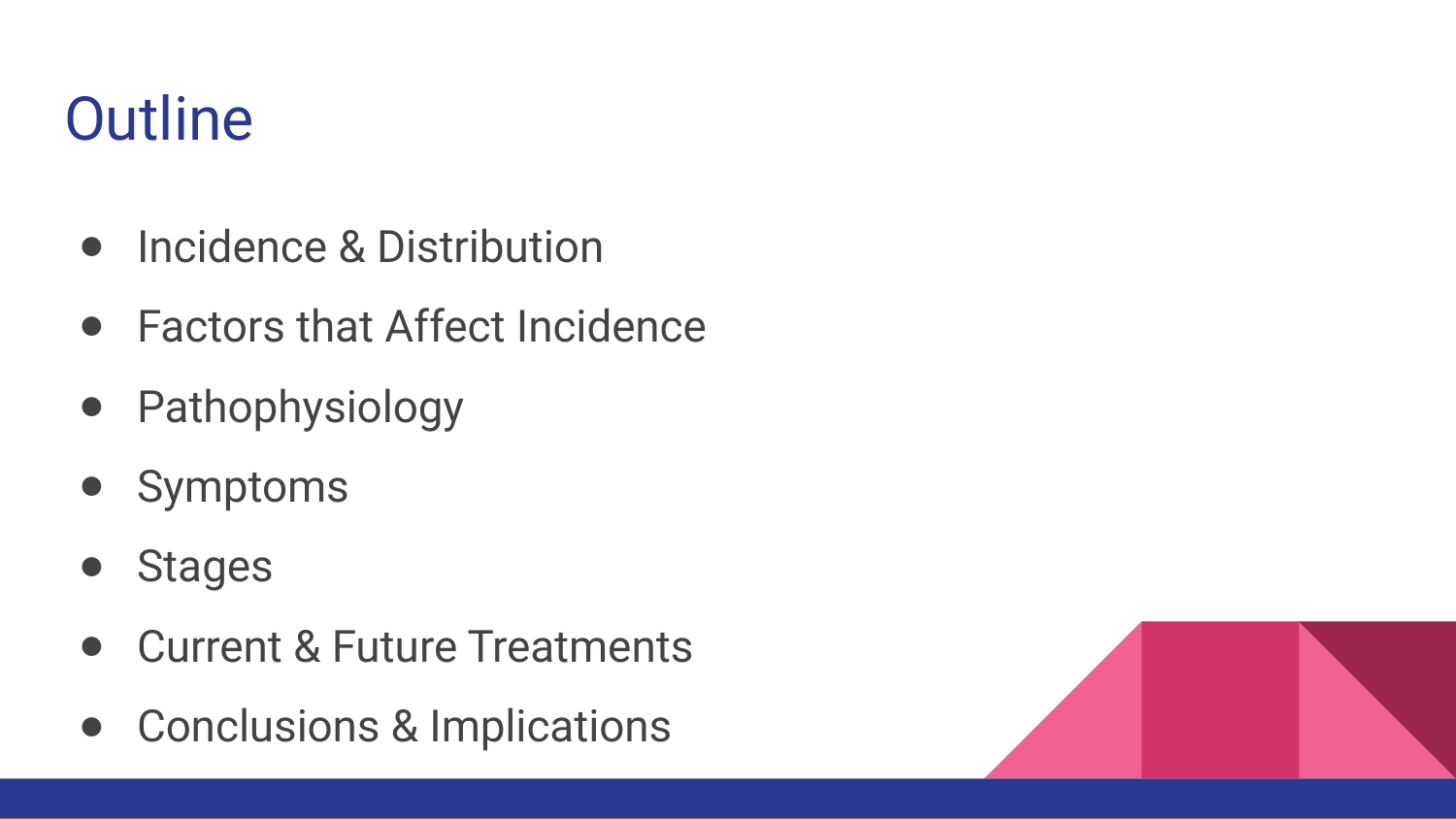

# Outline
Incidence & Distribution
Factors that Affect Incidence
Pathophysiology
Symptoms
Stages
Current & Future Treatments
Conclusions & Implications